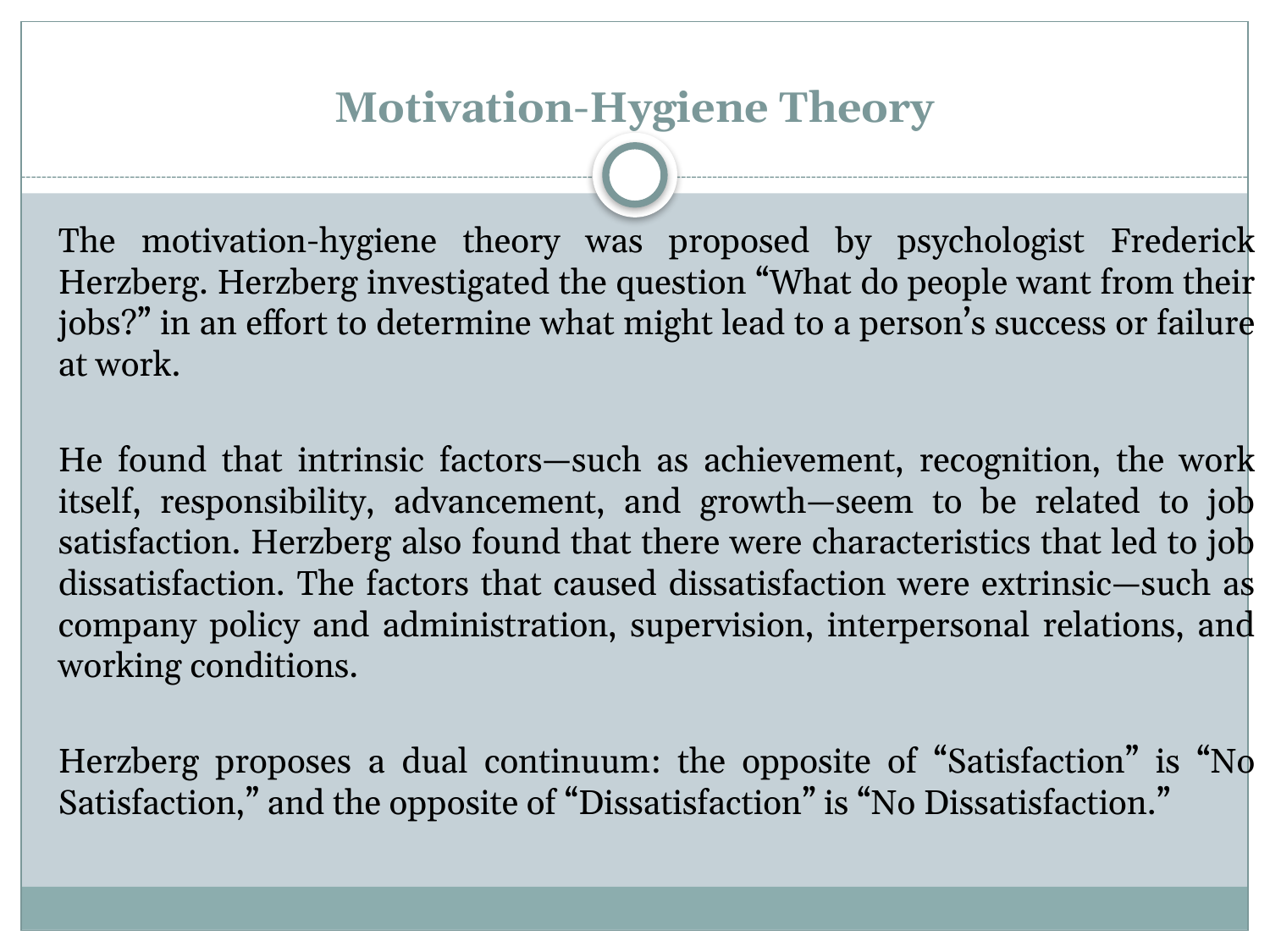

# Motivation-Hygiene Theory
	The motivation-hygiene theory was proposed by psychologist Frederick Herzberg. Herzberg investigated the question “What do people want from their jobs?” in an effort to determine what might lead to a person’s success or failure at work.

	He found that intrinsic factors—such as achievement, recognition, the work itself, responsibility, advancement, and growth—seem to be related to job satisfaction. Herzberg also found that there were characteristics that led to job dissatisfaction. The factors that caused dissatisfaction were extrinsic—such as company policy and administration, supervision, interpersonal relations, and working conditions.

	Herzberg proposes a dual continuum: the opposite of “Satisfaction” is “No Satisfaction,” and the opposite of “Dissatisfaction” is “No Dissatisfaction.”